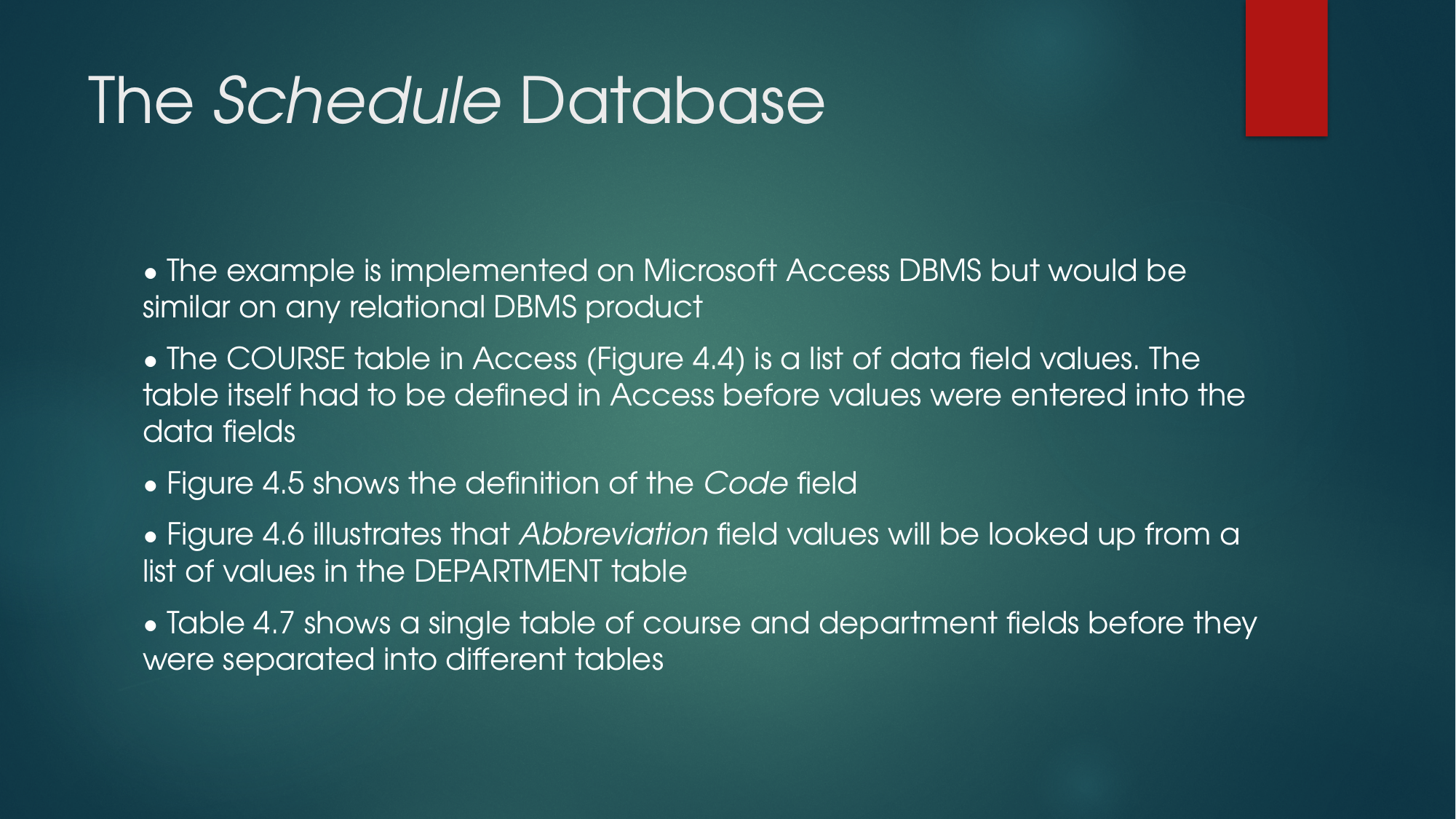

# The Schedule Database
• The example is implemented on Microsoft Access DBMS but would be similar on any relational DBMS product
• The COURSE table in Access (Figure 4.4) is a list of data field values. The table itself had to be defined in Access before values were entered into the data fields
• Figure 4.5 shows the definition of the Code field
• Figure 4.6 illustrates that Abbreviation field values will be looked up from a list of values in the DEPARTMENT table
• Table 4.7 shows a single table of course and department fields before they were separated into different tables